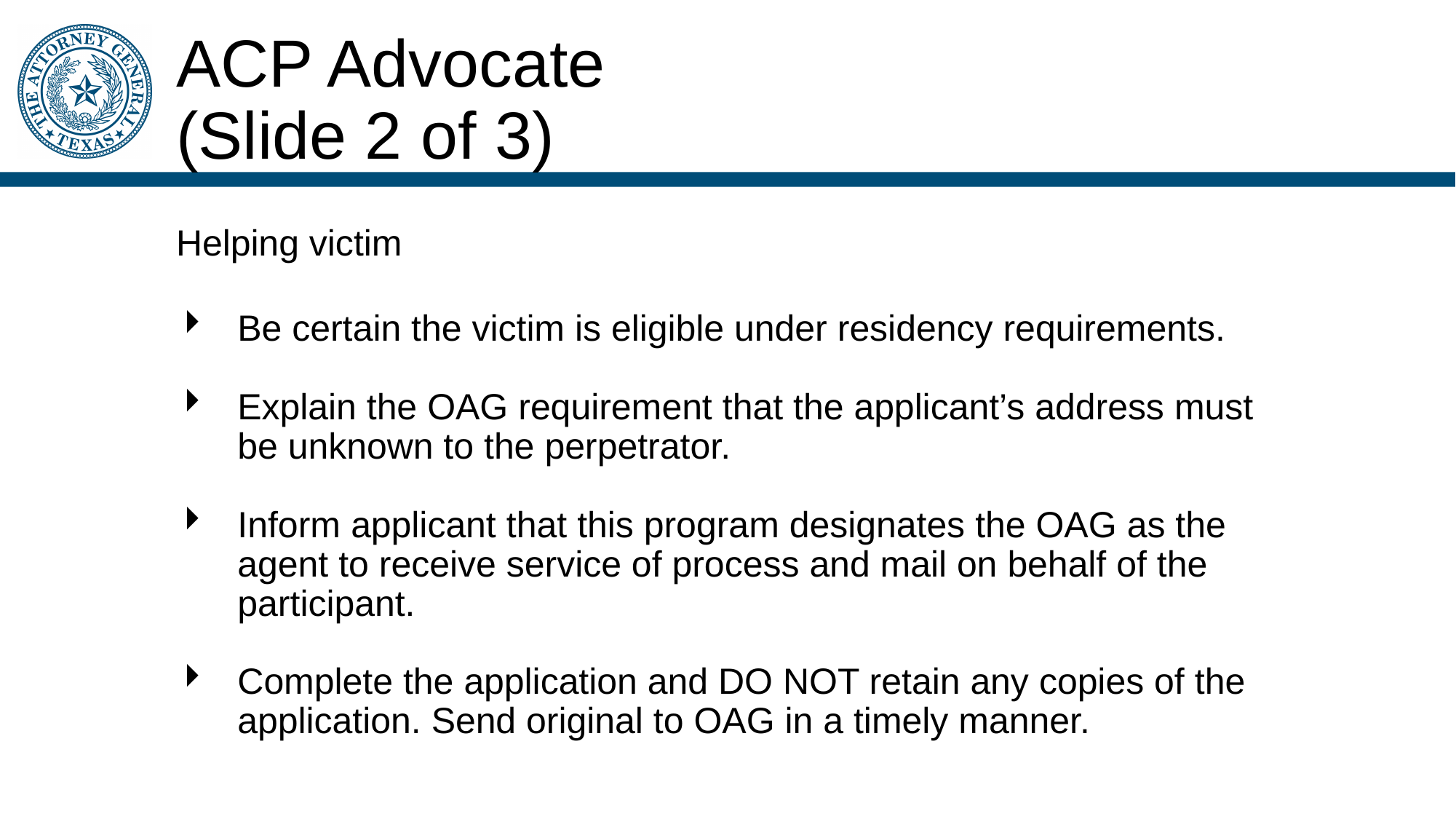

# ACP Advocate (Slide 2 of 3)
Helping victim

Be certain the victim is eligible under residency requirements.

Explain the OAG requirement that the applicant’s address must be unknown to the perpetrator.

Inform applicant that this program designates the OAG as the agent to receive service of process and mail on behalf of the participant.

Complete the application and DO NOT retain any copies of the application. Send original to OAG in a timely manner.